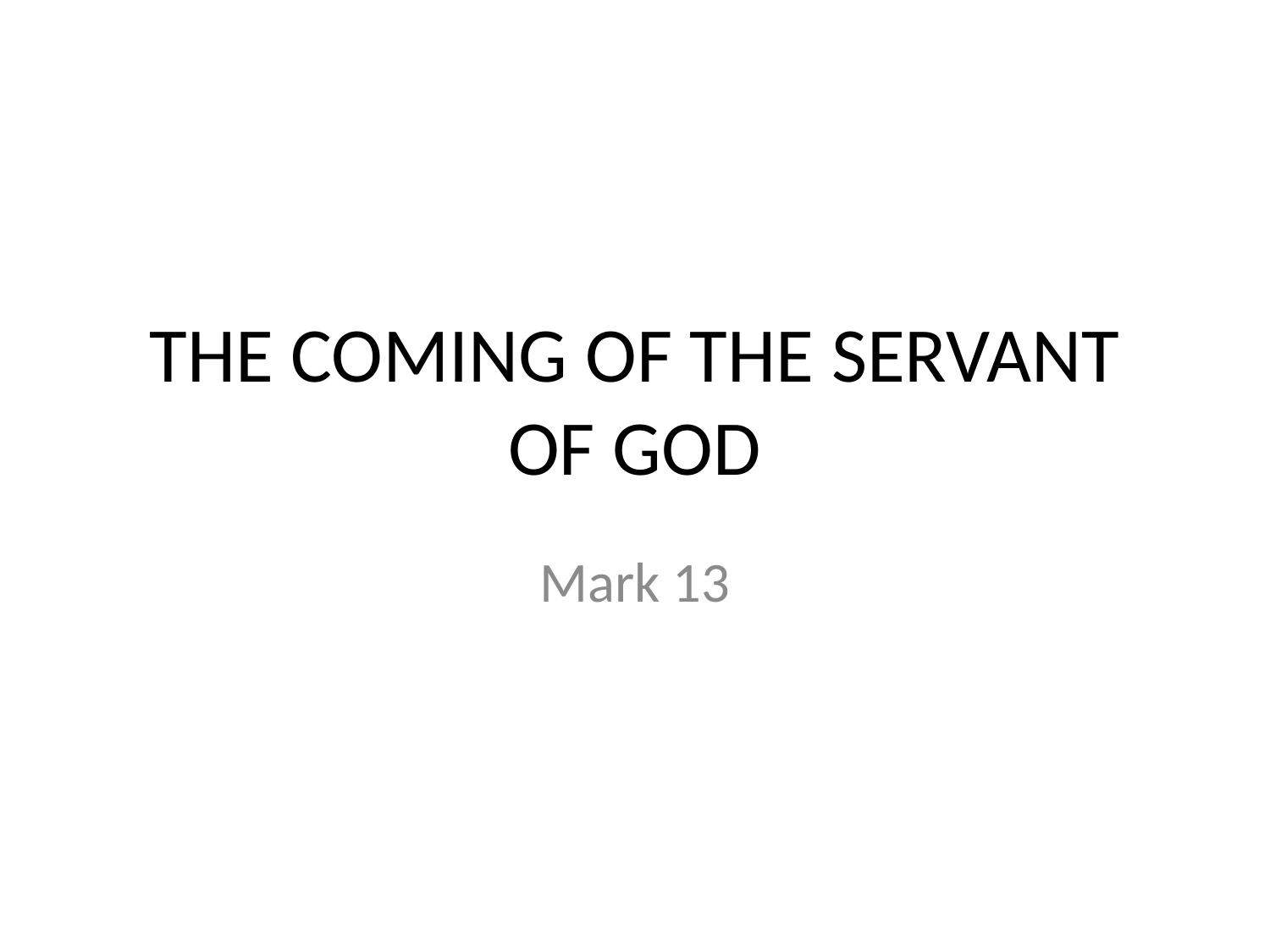

# THE COMING OF THE SERVANT OF GOD
Mark 13